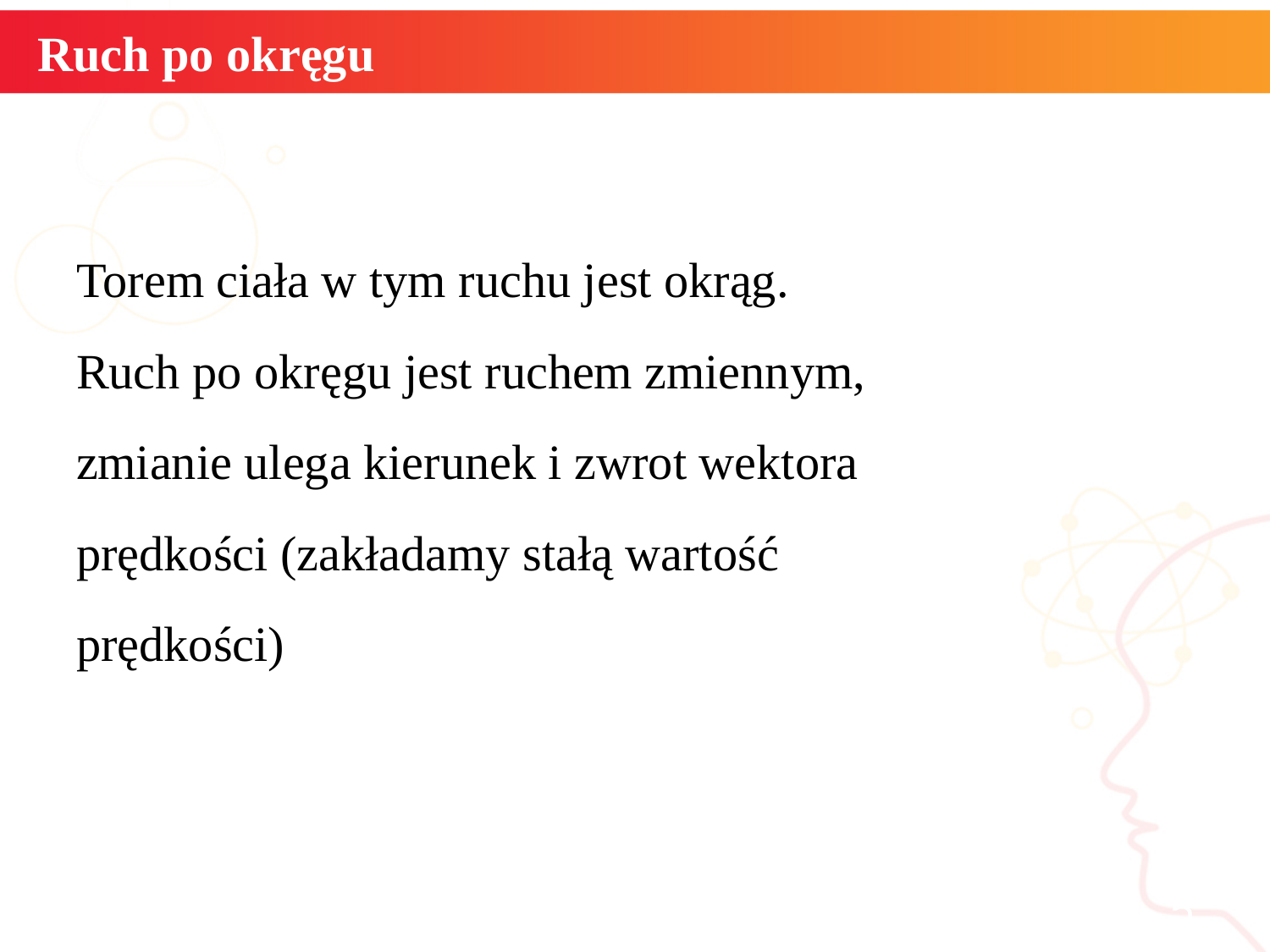

# Ruch po okręgu
Torem ciała w tym ruchu jest okrąg.
Ruch po okręgu jest ruchem zmiennym,
zmianie ulega kierunek i zwrot wektora
prędkości (zakładamy stałą wartość
prędkości)
informatyka +
5